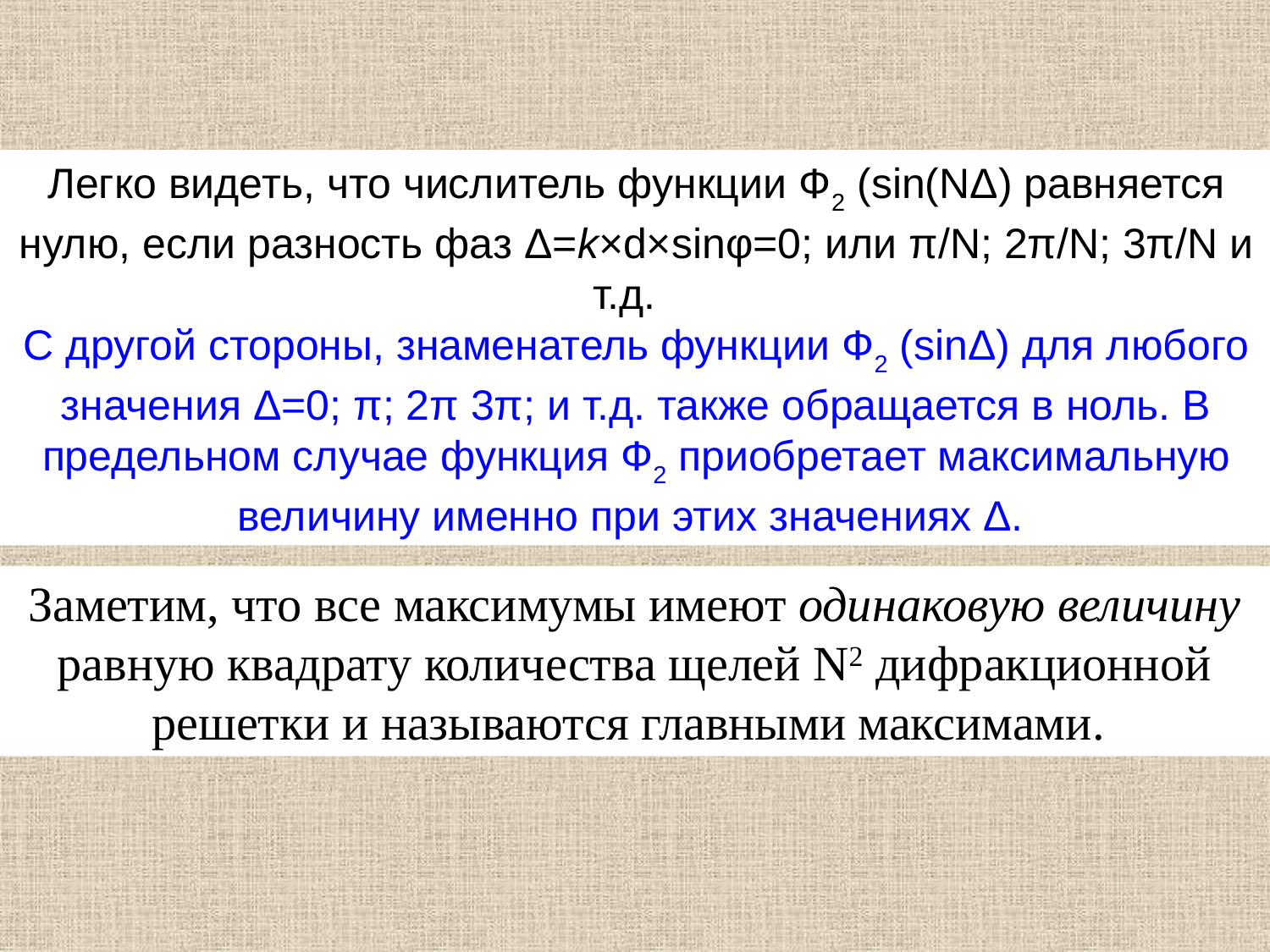

Легко видеть, что числитель функции Ф2 (sin(NΔ) равняется нулю, если разность фаз Δ=k×d×sinφ=0; или π/N; 2π/N; 3π/N и т.д.
С другой стороны, знаменатель функции Ф2 (sinΔ) для любого значения Δ=0; π; 2π 3π; и т.д. также обращается в ноль. В предельном случае функция Ф2 приобретает максимальную величину именно при этих значениях Δ.
Заметим, что все максимумы имеют одинаковую величину равную квадрату количества щелей N2 дифракционной решетки и называются главными максимами.